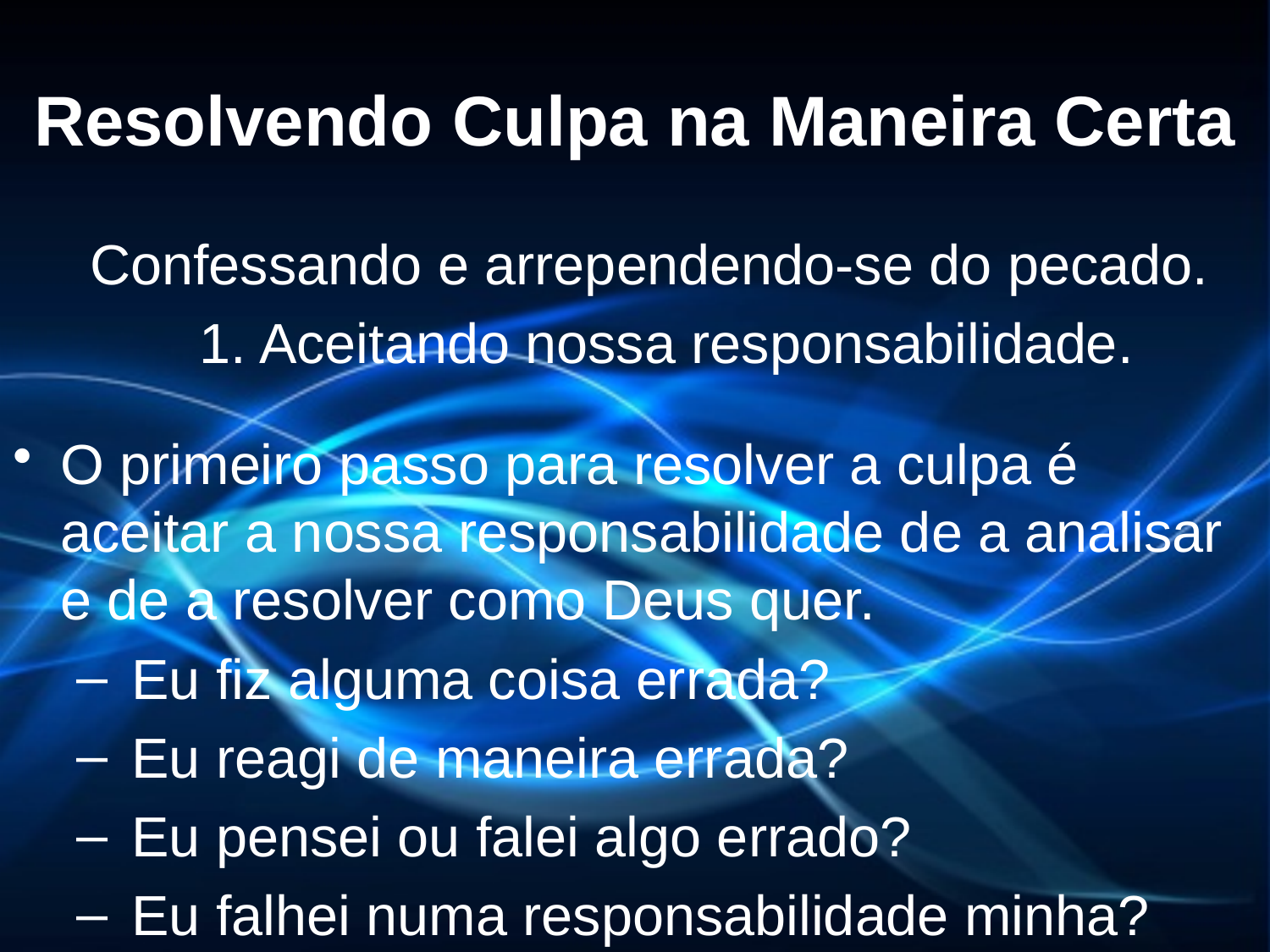

# Resolvendo Culpa na Maneira Certa
 Confessando e arrependendo-se do pecado.
1. Aceitando nossa responsabilidade.

O primeiro passo para resolver a culpa é aceitar a nossa responsabilidade de a analisar e de a resolver como Deus quer.
 Eu fiz alguma coisa errada?
 Eu reagi de maneira errada?
 Eu pensei ou falei algo errado?
 Eu falhei numa responsabilidade minha?